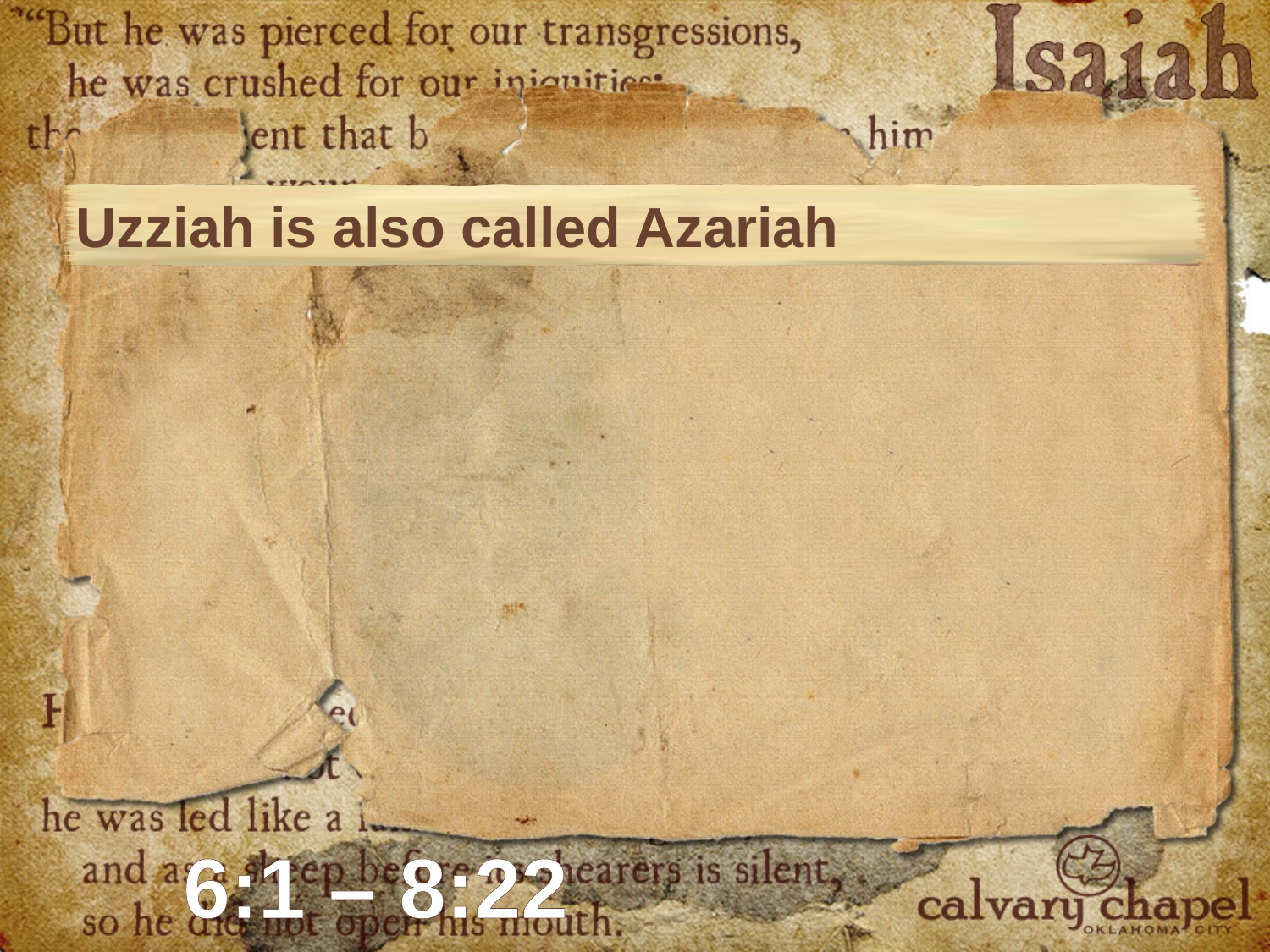

Uzziah is also called Azariah
6:1 – 8:22